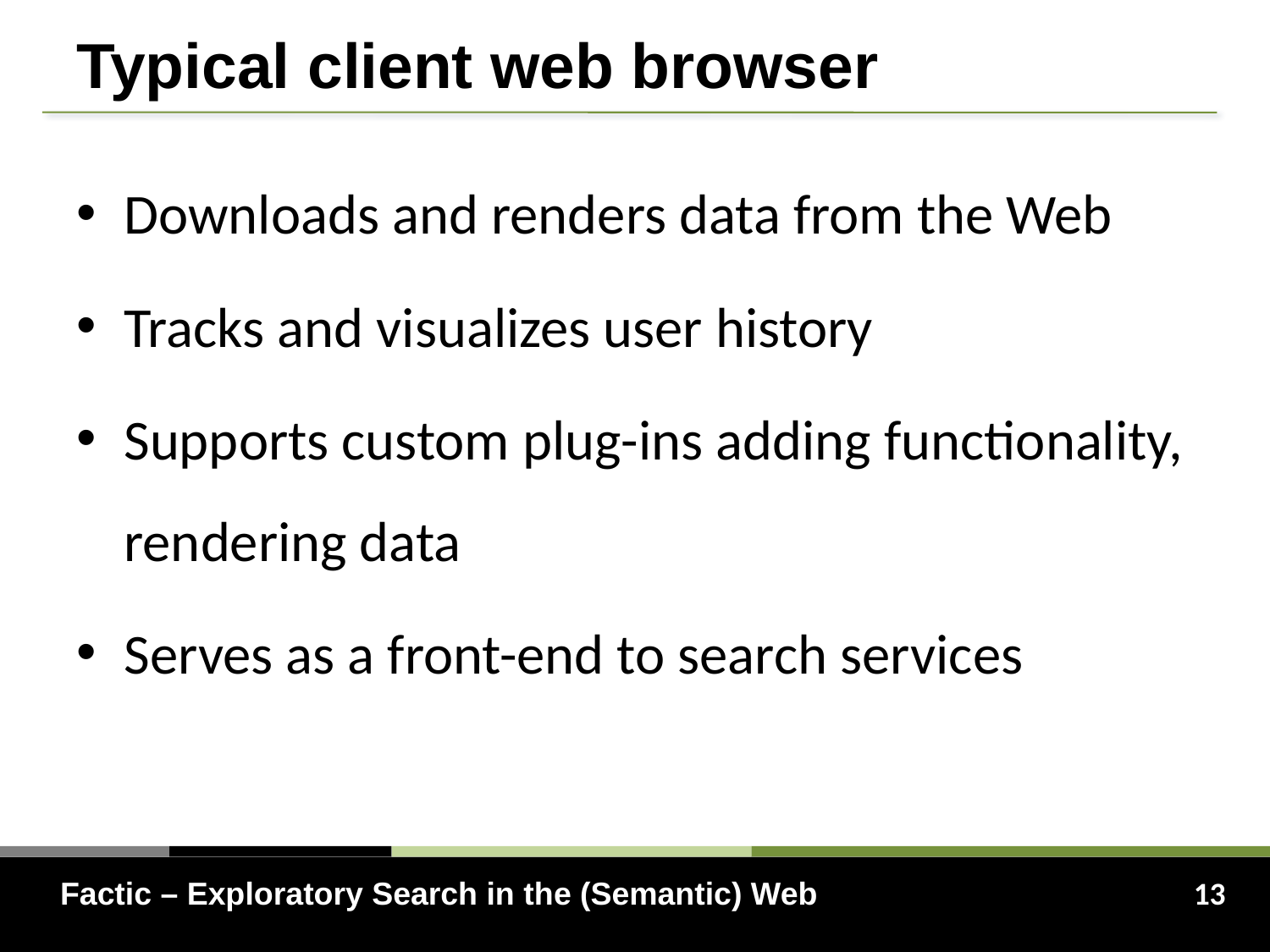

# Typical client web browser
Downloads and renders data from the Web
Tracks and visualizes user history
Supports custom plug-ins adding functionality, rendering data
Serves as a front-end to search services